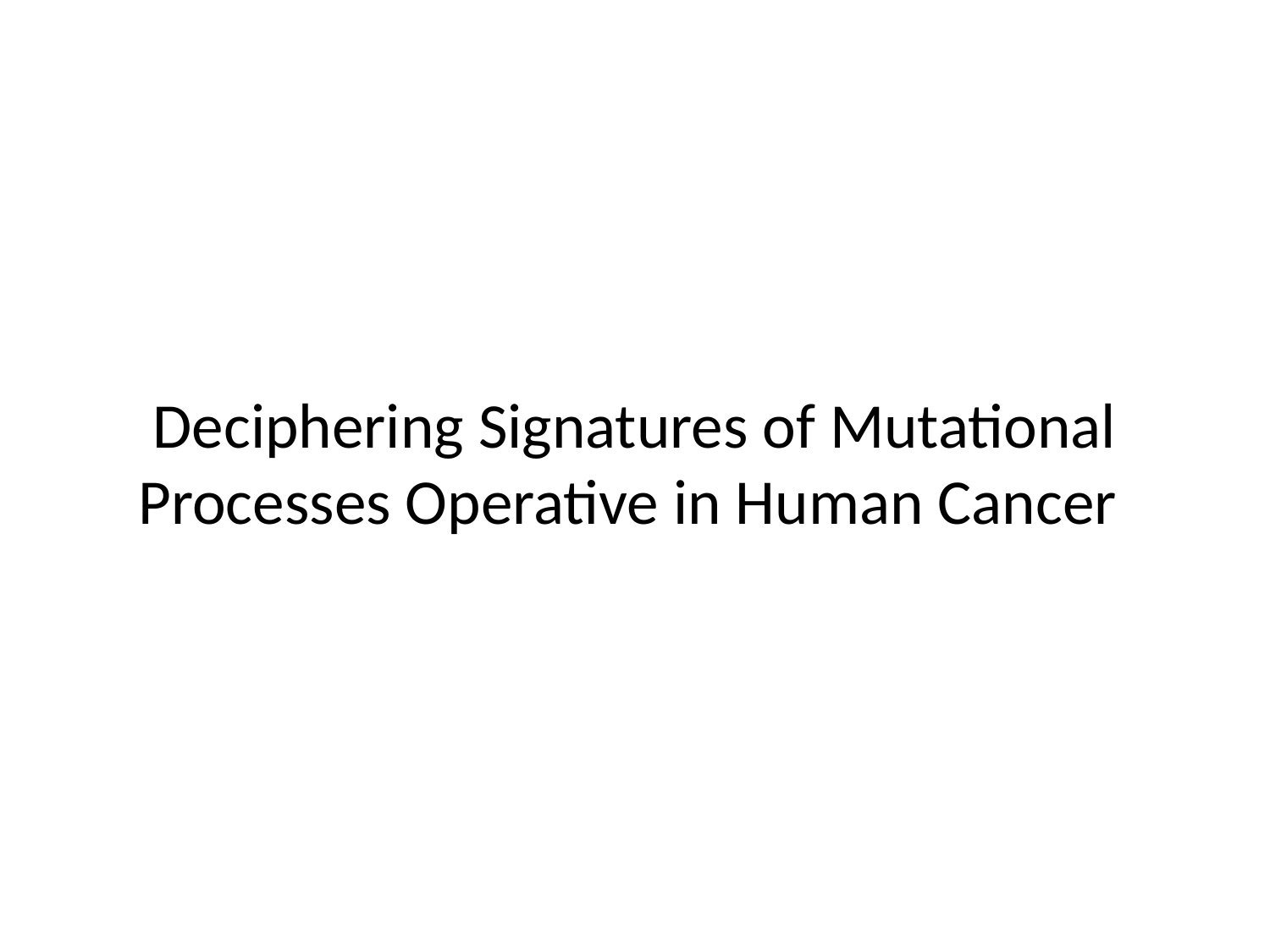

# Deciphering Signatures of Mutational Processes Operative in Human Cancer